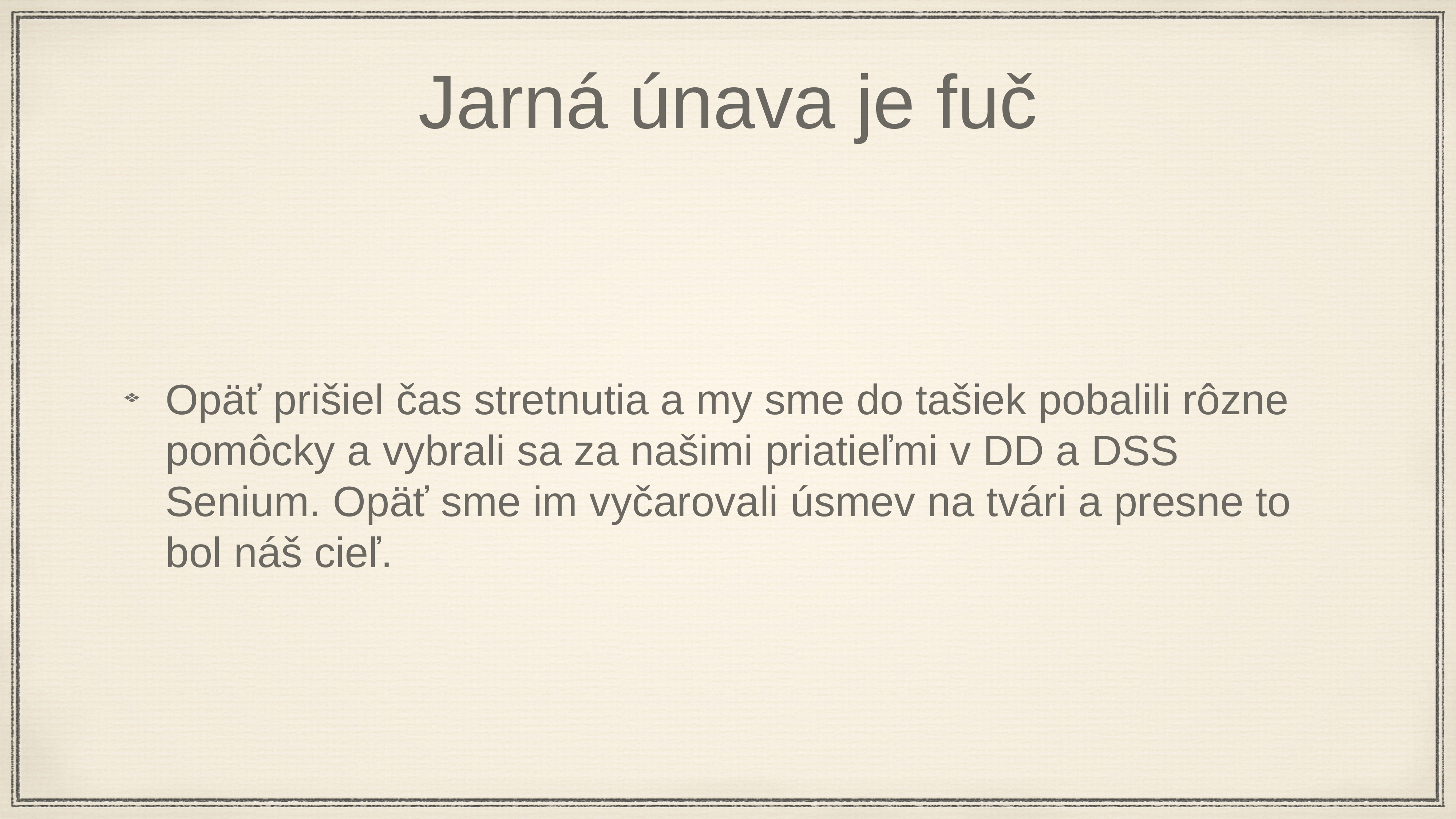

# Jarná únava je fuč
Opäť prišiel čas stretnutia a my sme do tašiek pobalili rôzne pomôcky a vybrali sa za našimi priatieľmi v DD a DSS Senium. Opäť sme im vyčarovali úsmev na tvári a presne to bol náš cieľ.